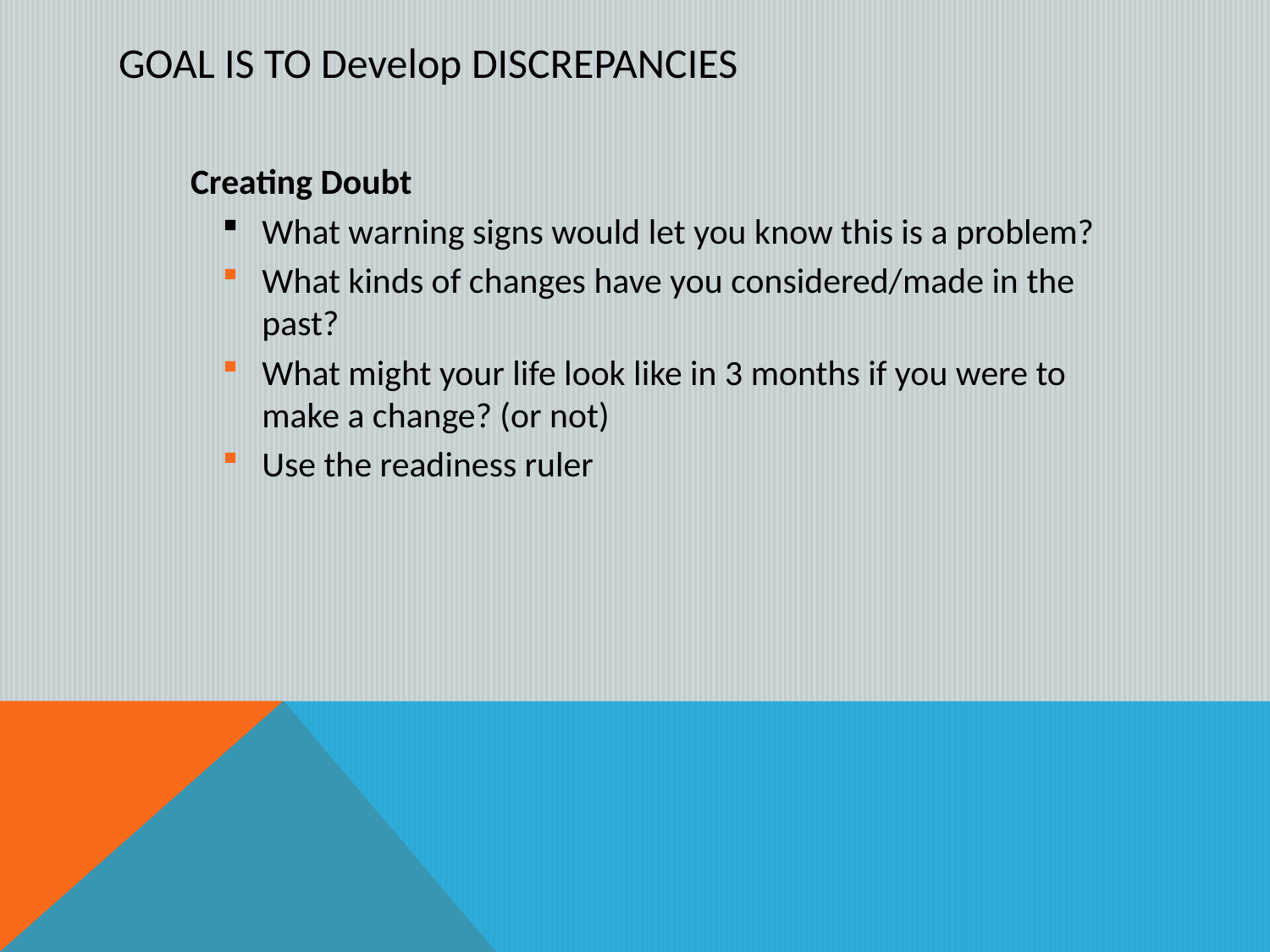

# GOAL IS TO Develop Discrepancies
Creating Doubt
What warning signs would let you know this is a problem?
What kinds of changes have you considered/made in the past?
What might your life look like in 3 months if you were to make a change? (or not)
Use the readiness ruler